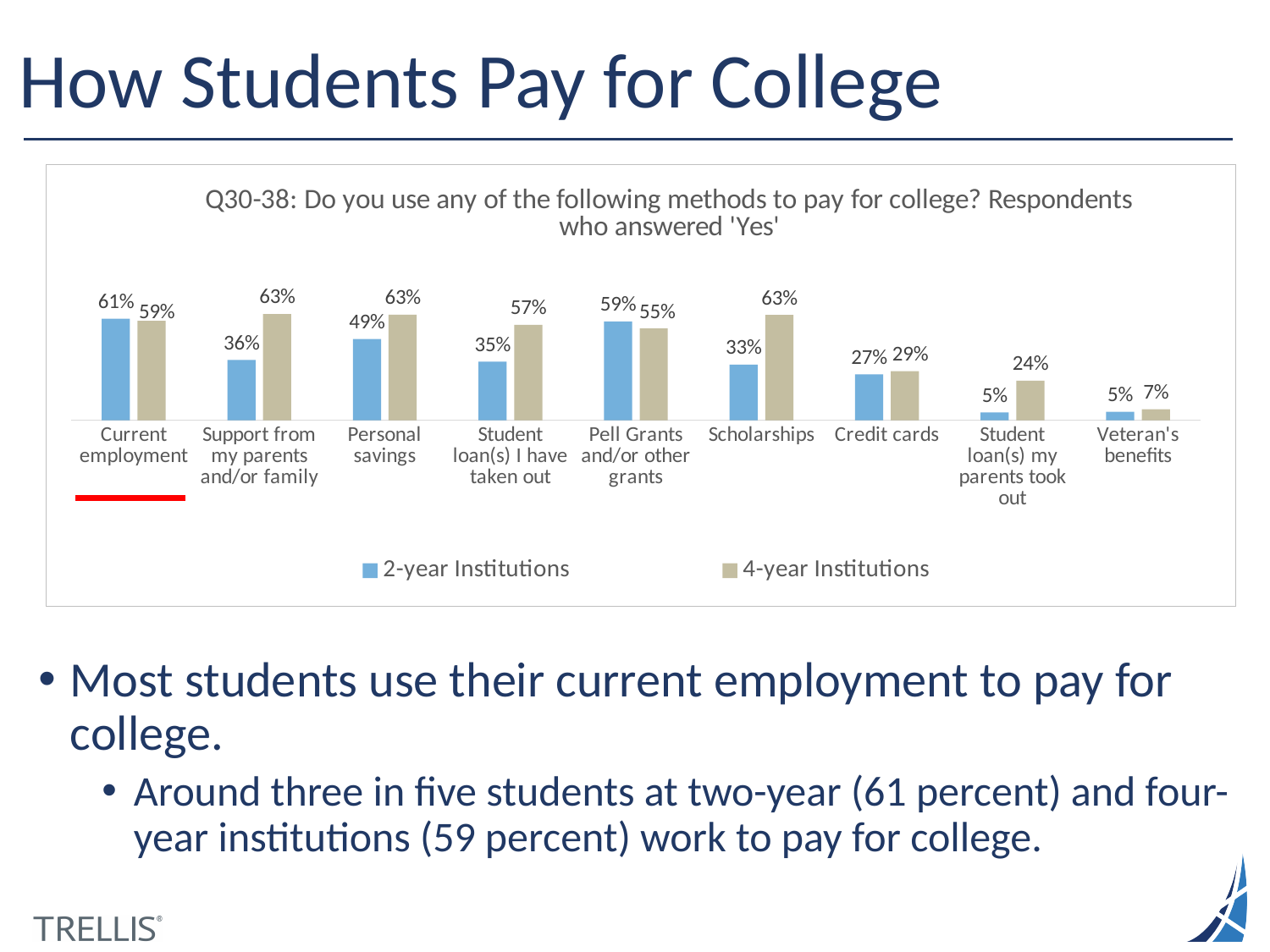

# How Students Pay for College

### Chart: Q30-38: Do you use any of the following methods to pay for college? Respondents who answered 'Yes'

| Category | 2-year Institutions | 4-year Institutions |
|---|---|---|
| Current employment | 60.6019 | 59.3232 |
| Support from my parents and/or family | 36.0492 | 63.3811 |
| Personal savings | 48.5483 | 63.0923 |
| Student loan(s) I have taken out | 34.9874 | 56.9809 |
| Pell Grants and/or other grants | 58.9622 | 54.8463 |
| Scholarships | 33.1945 | 62.8481 |
| Credit cards | 27.3716 | 29.2972 |
| Student loan(s) my parents took out | 4.681 | 23.6816 |
| Veteran's benefits | 5.0523 | 6.5139 |
Most students use their current employment to pay for college.
Around three in five students at two-year (61 percent) and four-year institutions (59 percent) work to pay for college.